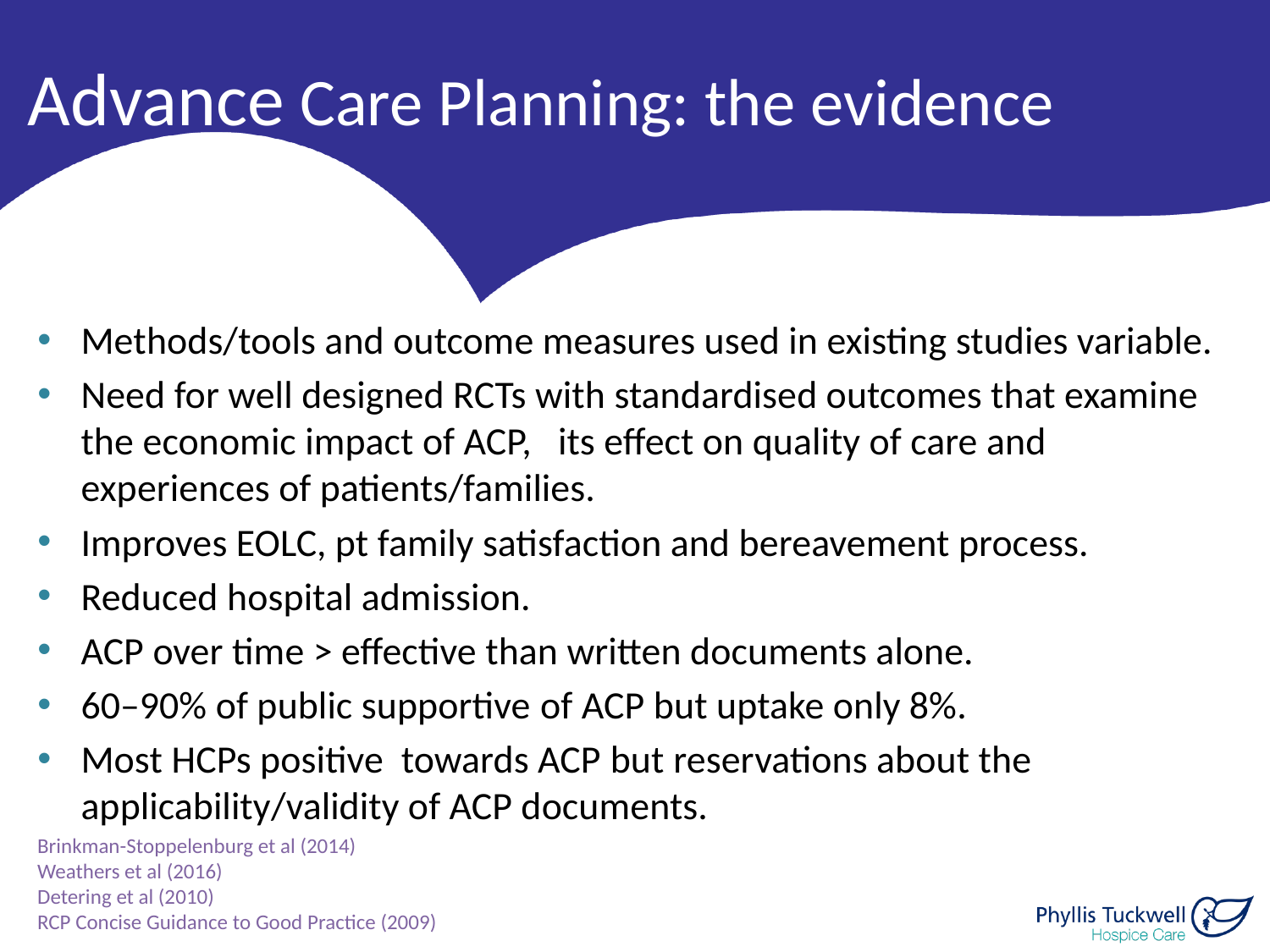

# Advance Care Planning: the evidence

Methods/tools and outcome measures used in existing studies variable.
Need for well designed RCTs with standardised outcomes that examine the economic impact of ACP,   its effect on quality of care and experiences of patients/families.
Improves EOLC, pt family satisfaction and bereavement process.
Reduced hospital admission.
ACP over time > effective than written documents alone.
60–90% of public supportive of ACP but uptake only 8%.
Most HCPs positive  towards ACP but reservations about the applicability/validity of ACP documents.
Brinkman-Stoppelenburg et al (2014)
Weathers et al (2016)
Detering et al (2010)
RCP Concise Guidance to Good Practice (2009)